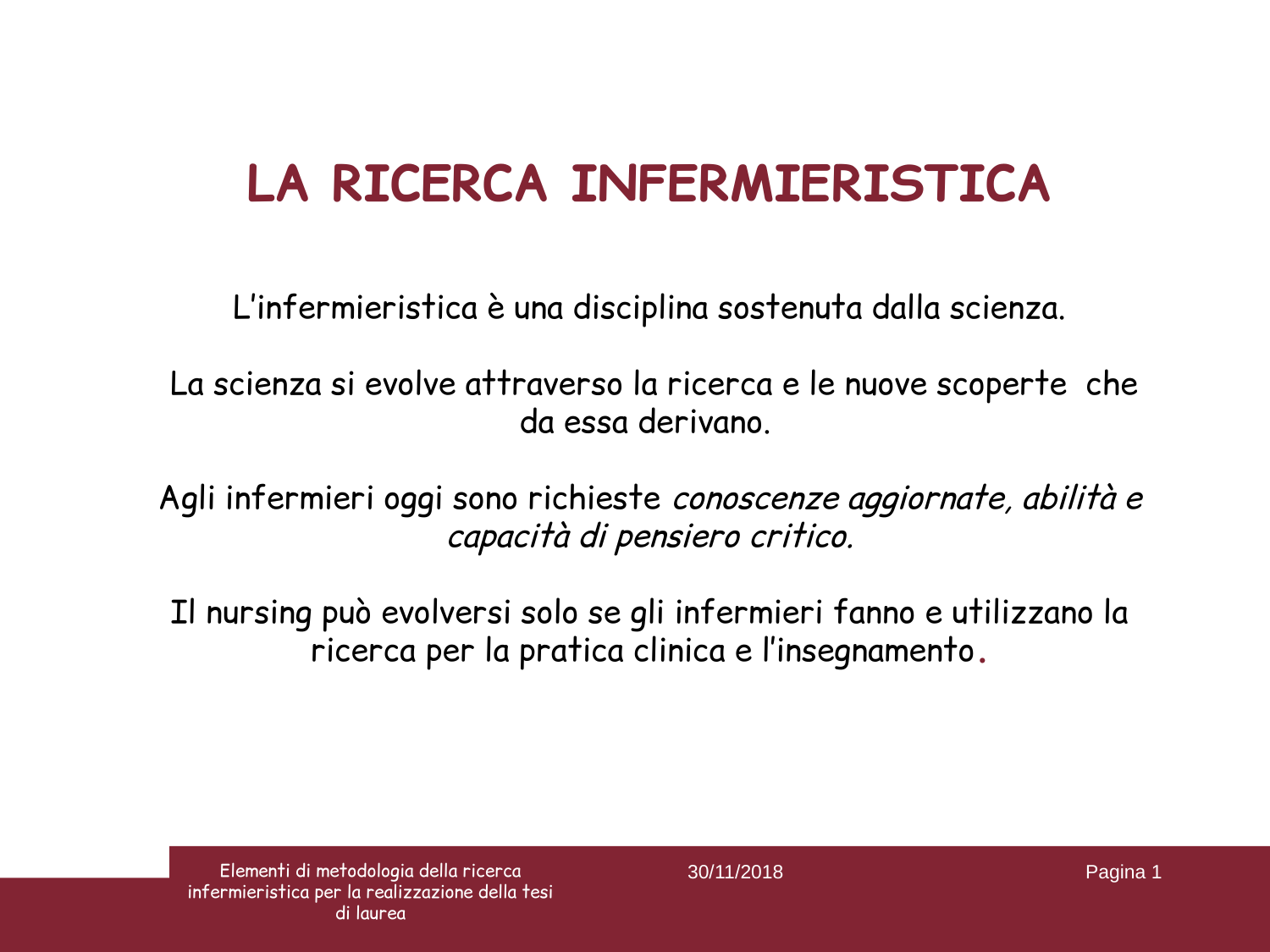

# LA RICERCA INFERMIERISTICA L’infermieristica è una disciplina sostenuta dalla scienza. La scienza si evolve attraverso la ricerca e le nuove scoperte  che da essa derivano. Agli infermieri oggi sono richieste conoscenze aggiornate, abilità e capacità di pensiero critico. Il nursing può evolversi solo se gli infermieri fanno e utilizzano la ricerca per la pratica clinica e l’insegnamento.

Elementi di metodologia della ricerca infermieristica per la realizzazione della tesi di laurea
30/11/2018
Pagina 1